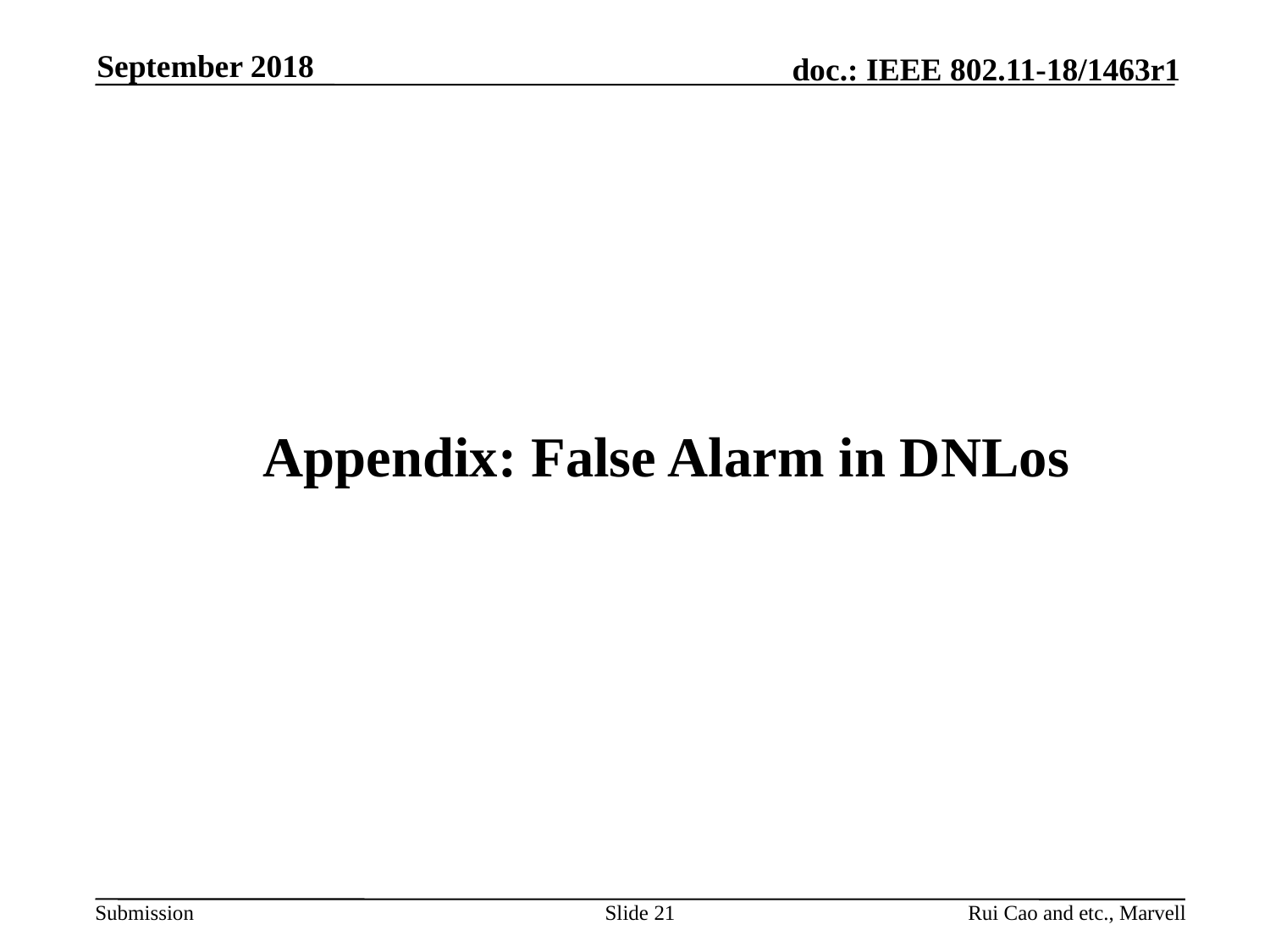

September 2018
# Appendix: False Alarm in DNLos
Slide 21
Rui Cao and etc., Marvell